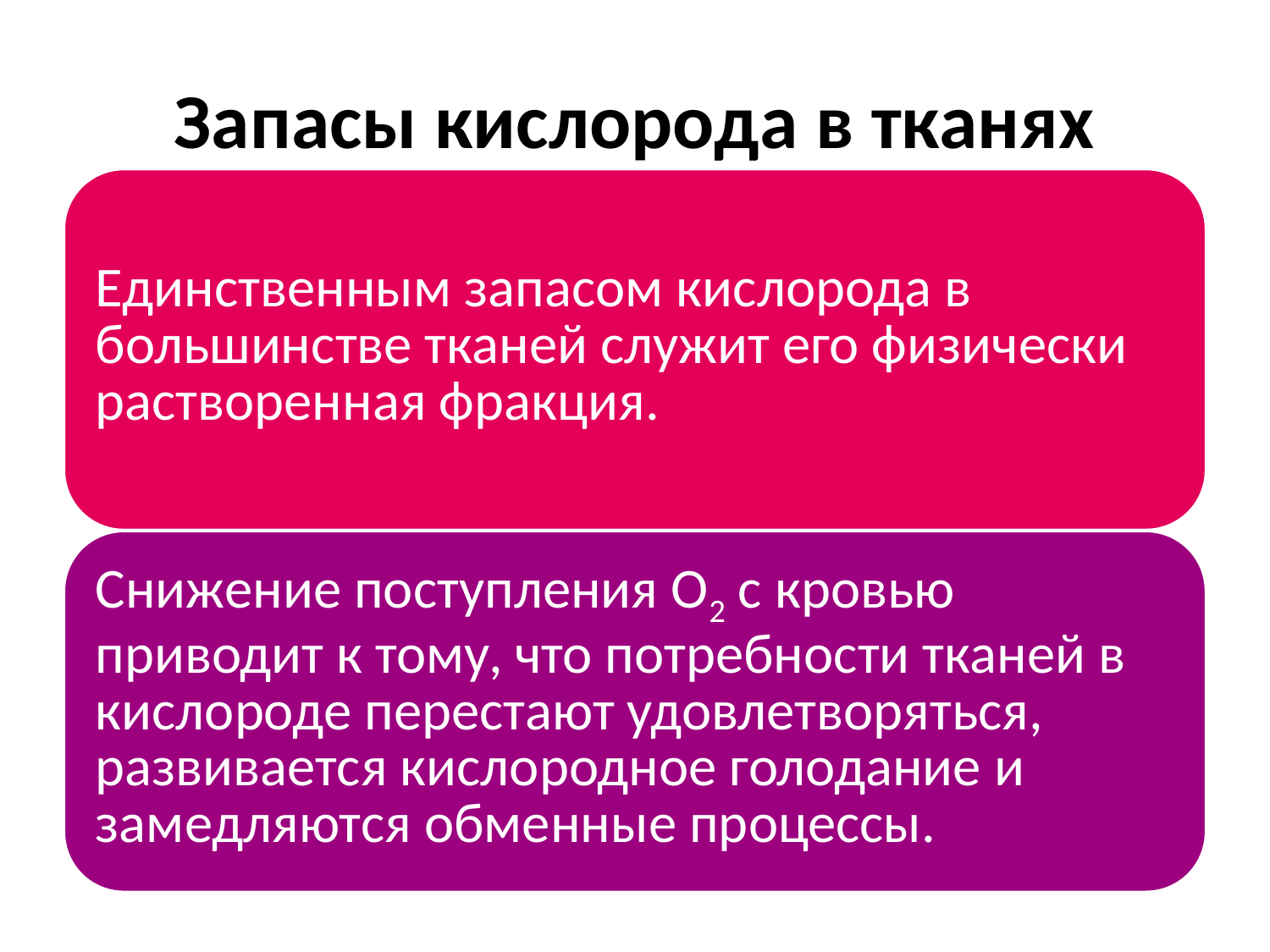

# Запасы кислорода в тканях
Единственным запасом кислорода в большинстве тканей служит его физически растворенная фракция.
Снижение поступления O2 с кровью приводит к тому, что потребности тканей в кислороде перестают удовлетворяться, развивается кислородное голодание и замедляются обменные процессы.